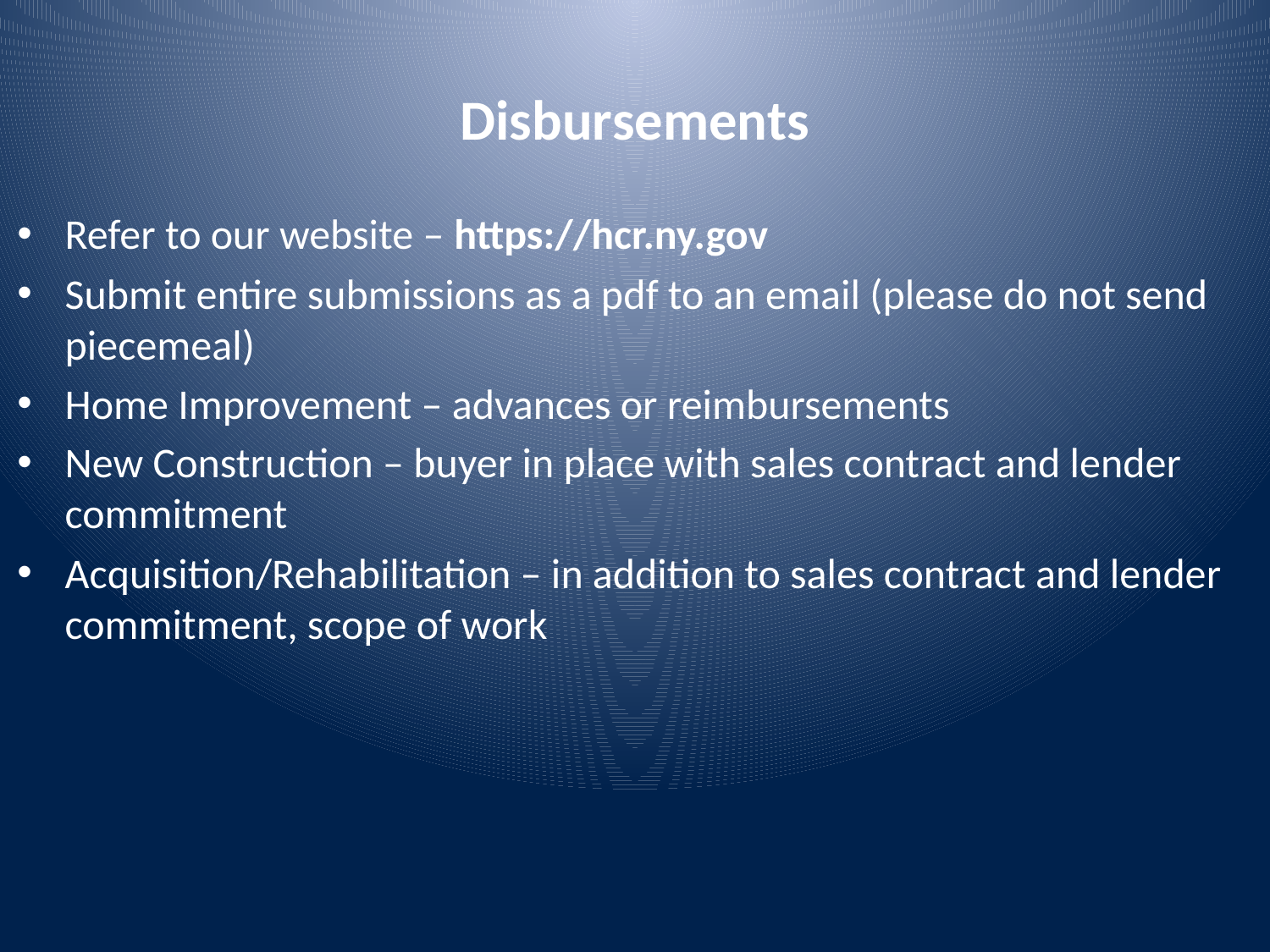

# Disbursements
Refer to our website – https://hcr.ny.gov
Submit entire submissions as a pdf to an email (please do not send piecemeal)
Home Improvement – advances or reimbursements
New Construction – buyer in place with sales contract and lender commitment
Acquisition/Rehabilitation – in addition to sales contract and lender commitment, scope of work